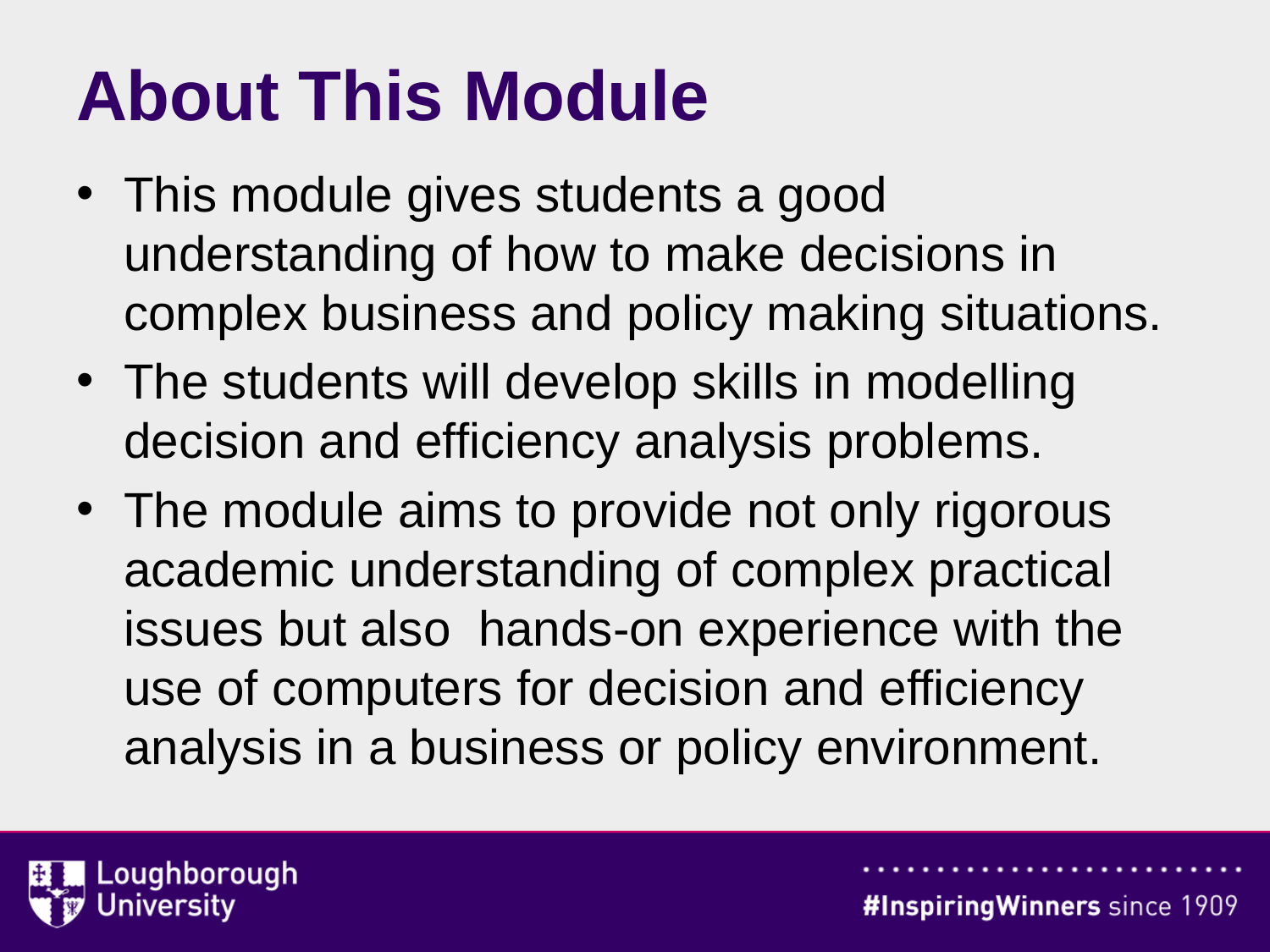

# About This Module
This module gives students a good understanding of how to make decisions in complex business and policy making situations.
The students will develop skills in modelling decision and efficiency analysis problems.
The module aims to provide not only rigorous academic understanding of complex practical issues but also  hands-on experience with the use of computers for decision and efficiency analysis in a business or policy environment.